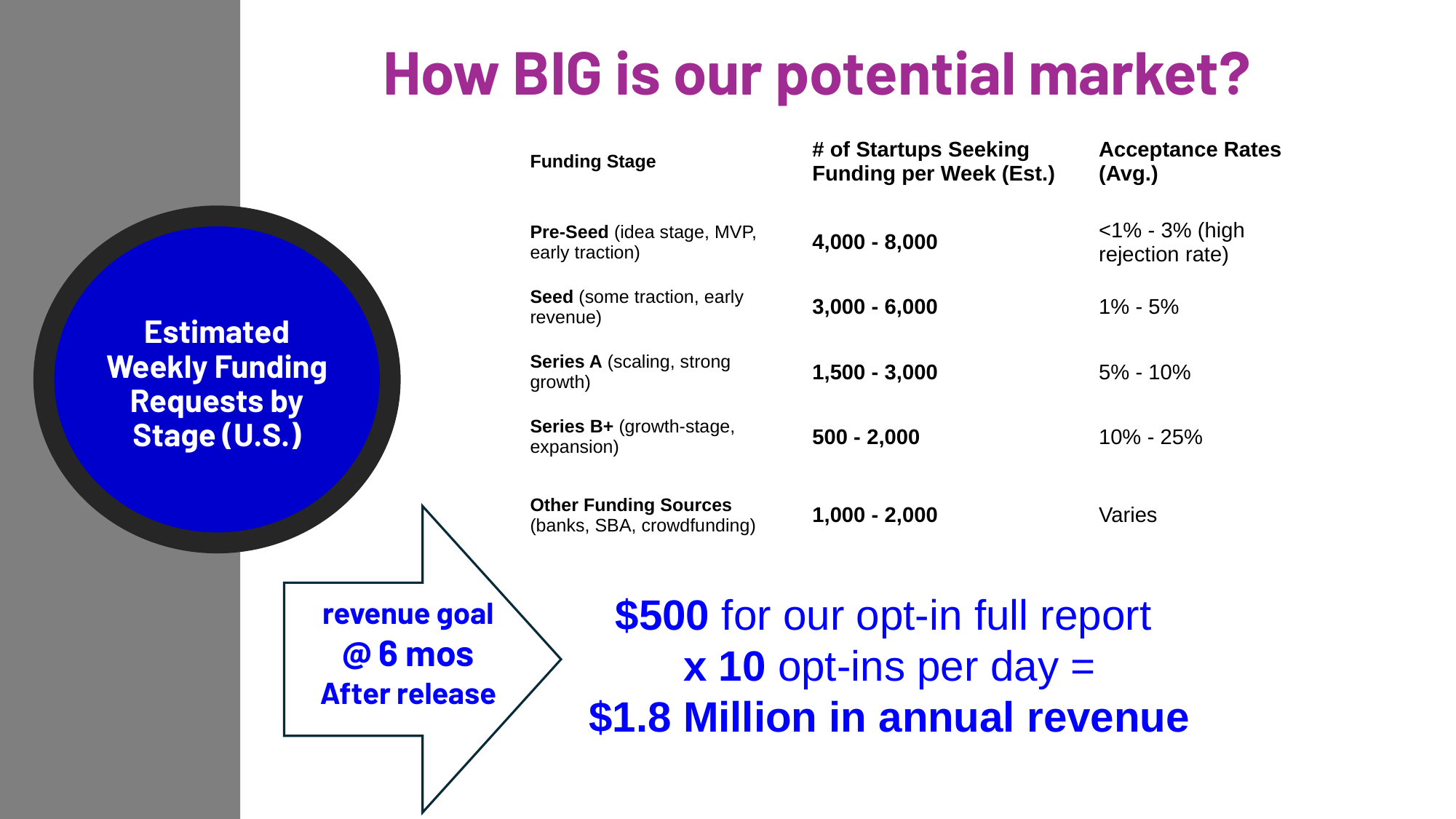

How BIG is our potential market?
| Funding Stage | # of Startups Seeking Funding per Week (Est.) | Acceptance Rates (Avg.) |
| --- | --- | --- |
| Pre-Seed (idea stage, MVP, early traction) | 4,000 - 8,000 | <1% - 3% (high rejection rate) |
| Seed (some traction, early revenue) | 3,000 - 6,000 | 1% - 5% |
| Series A (scaling, strong growth) | 1,500 - 3,000 | 5% - 10% |
| Series B+ (growth-stage, expansion) | 500 - 2,000 | 10% - 25% |
| Other Funding Sources (banks, SBA, crowdfunding) | 1,000 - 2,000 | Varies |

Estimated Weekly Funding Requests by Stage (U.S.)

$500 for our opt-in full report
x 10 opt-ins per day =
$1.8 Million in annual revenue
revenue goal
@ 6 mos
After release